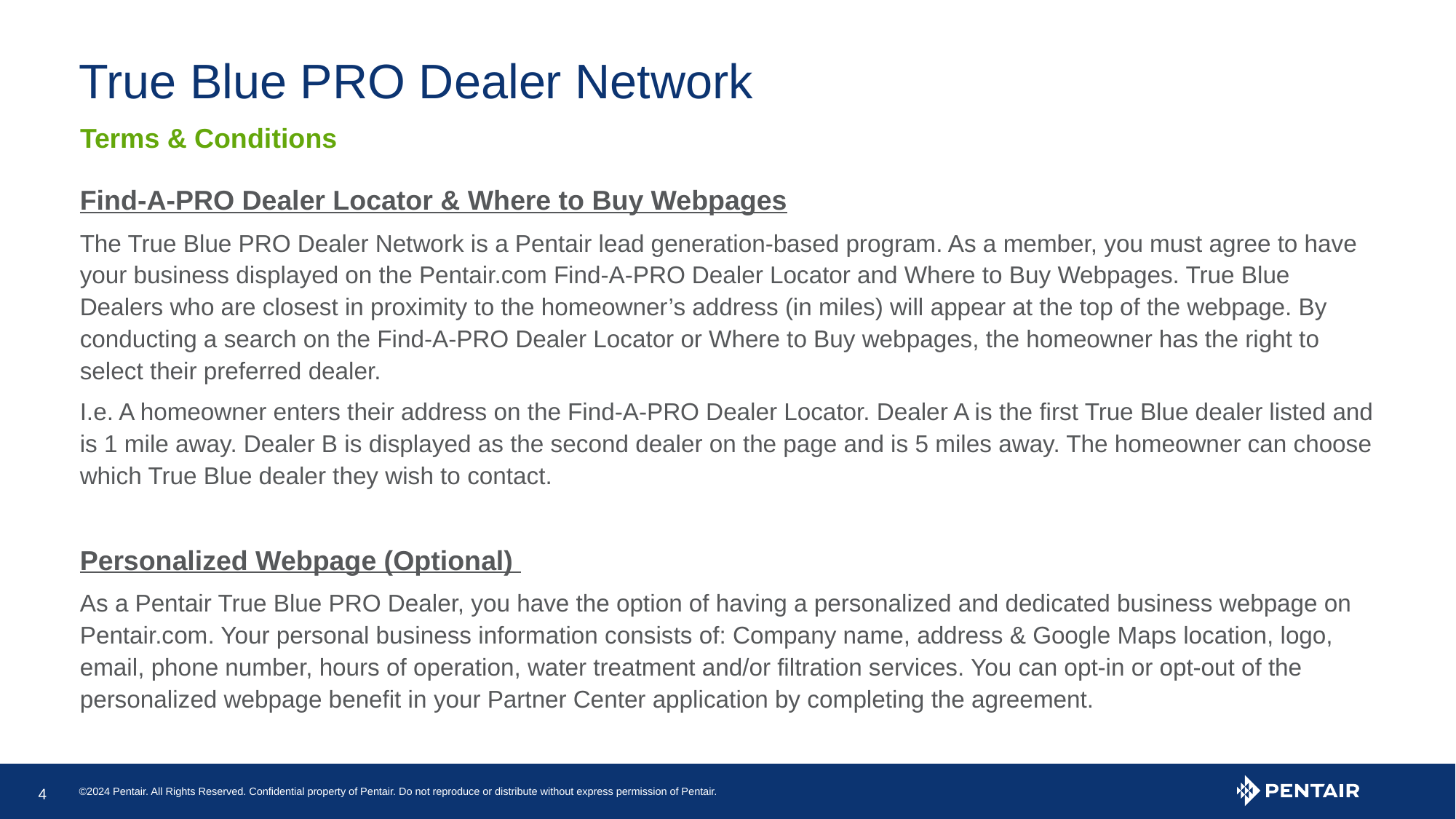

# True Blue PRO Dealer Network
Terms & Conditions
Find-A-PRO Dealer Locator & Where to Buy Webpages
The True Blue PRO Dealer Network is a Pentair lead generation-based program. As a member, you must agree to have your business displayed on the Pentair.com Find-A-PRO Dealer Locator and Where to Buy Webpages. True Blue Dealers who are closest in proximity to the homeowner’s address (in miles) will appear at the top of the webpage. By conducting a search on the Find-A-PRO Dealer Locator or Where to Buy webpages, the homeowner has the right to select their preferred dealer.
I.e. A homeowner enters their address on the Find-A-PRO Dealer Locator. Dealer A is the first True Blue dealer listed and is 1 mile away. Dealer B is displayed as the second dealer on the page and is 5 miles away. The homeowner can choose which True Blue dealer they wish to contact.

Personalized Webpage (Optional)
As a Pentair True Blue PRO Dealer, you have the option of having a personalized and dedicated business webpage on Pentair.com. Your personal business information consists of: Company name, address & Google Maps location, logo, email, phone number, hours of operation, water treatment and/or filtration services. You can opt-in or opt-out of the personalized webpage benefit in your Partner Center application by completing the agreement.
©2024 Pentair. All Rights Reserved. Confidential property of Pentair. Do not reproduce or distribute without express permission of Pentair.